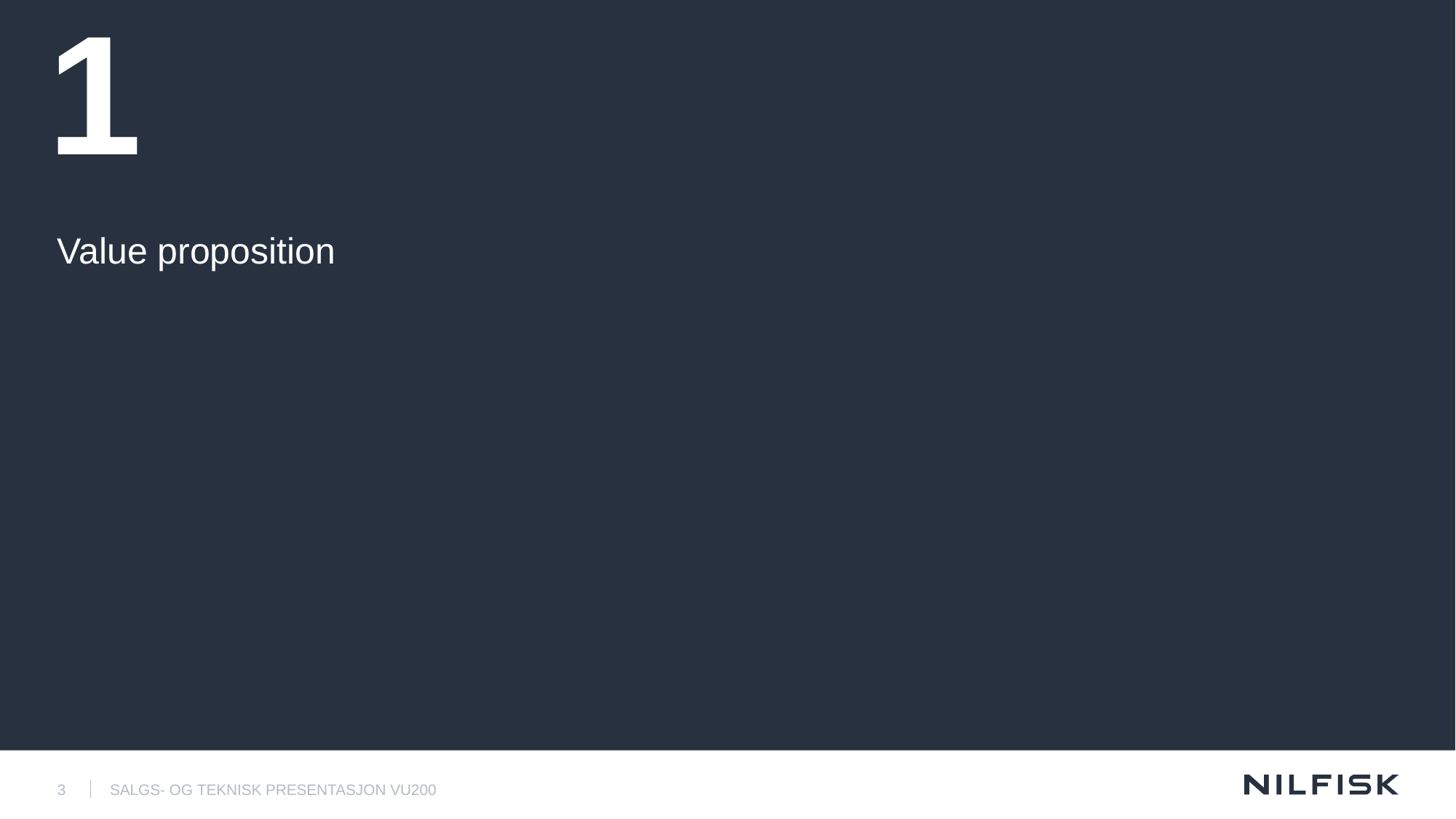

# 1
Value proposition
3
SALGS- OG TEKNISK PRESENTASJON VU200